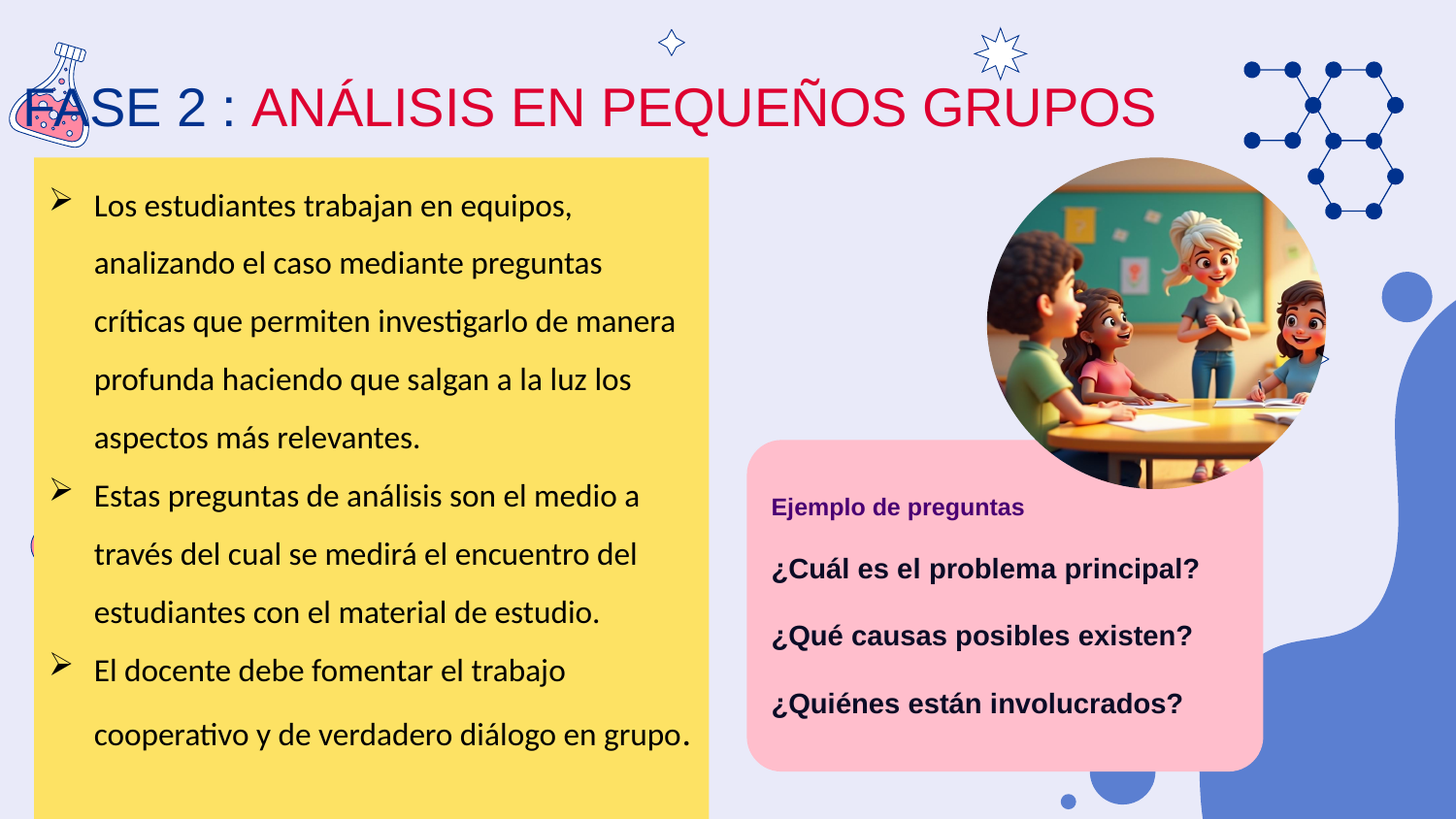

FASE 2 : ANÁLISIS EN PEQUEÑOS GRUPOS

Los estudiantes trabajan en equipos, analizando el caso mediante preguntas críticas que permiten investigarlo de manera profunda haciendo que salgan a la luz los aspectos más relevantes.
Estas preguntas de análisis son el medio a través del cual se medirá el encuentro del estudiantes con el material de estudio.
El docente debe fomentar el trabajo cooperativo y de verdadero diálogo en grupo.

Ejemplo de preguntas

¿Cuál es el problema principal?

¿Qué causas posibles existen?

¿Quiénes están involucrados?